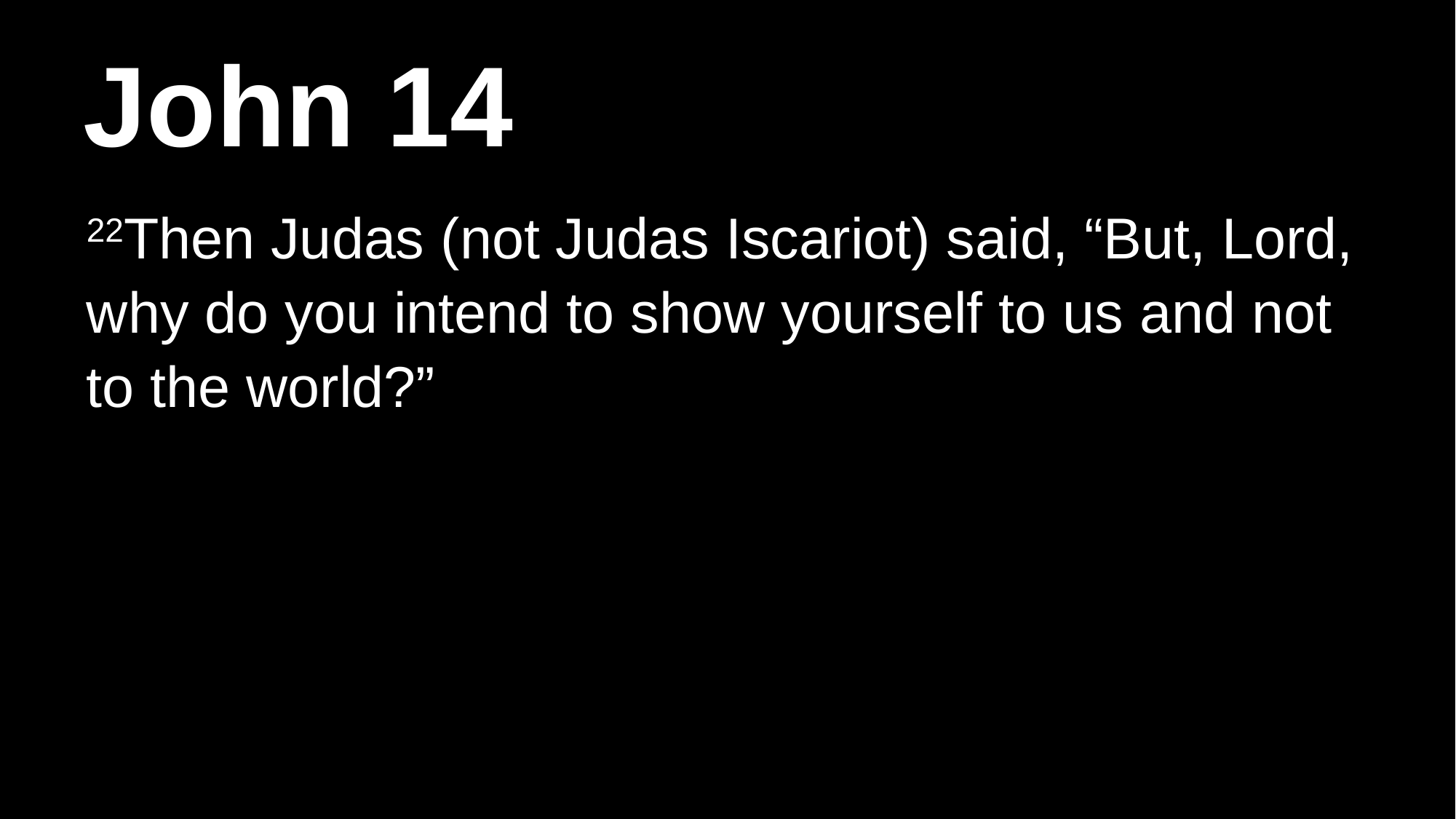

# John 14
22Then Judas (not Judas Iscariot) said, “But, Lord, why do you intend to show yourself to us and not to the world?”